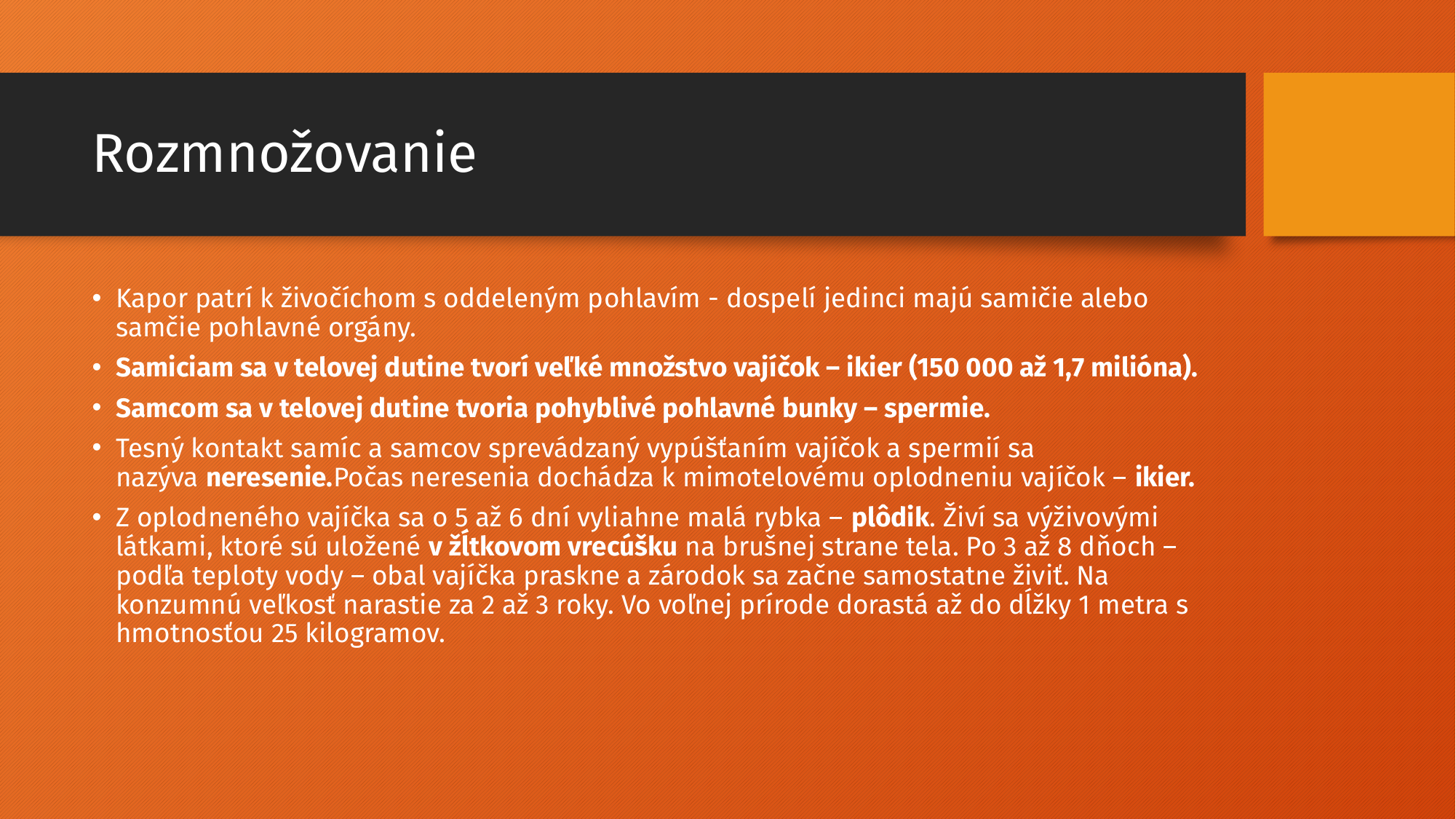

# Rozmnožovanie
Kapor patrí k živočíchom s oddeleným pohlavím - dospelí jedinci majú samičie alebo samčie pohlavné orgány.
Samiciam sa v telovej dutine tvorí veľké množstvo vajíčok – ikier (150 000 až 1,7 milióna).
Samcom sa v telovej dutine tvoria pohyblivé pohlavné bunky – spermie.
Tesný kontakt samíc a samcov sprevádzaný vypúšťaním vajíčok a spermií sa nazýva neresenie.Počas neresenia dochádza k mimotelovému oplodneniu vajíčok – ikier.
Z oplodneného vajíčka sa o 5 až 6 dní vyliahne malá rybka – plôdik. Živí sa výživovými látkami, ktoré sú uložené v žĺtkovom vrecúšku na brušnej strane tela. Po 3 až 8 dňoch – podľa teploty vody – obal vajíčka praskne a zárodok sa začne samostatne živiť. Na konzumnú veľkosť narastie za 2 až 3 roky. Vo voľnej prírode dorastá až do dĺžky 1 metra s hmotnosťou 25 kilogramov.